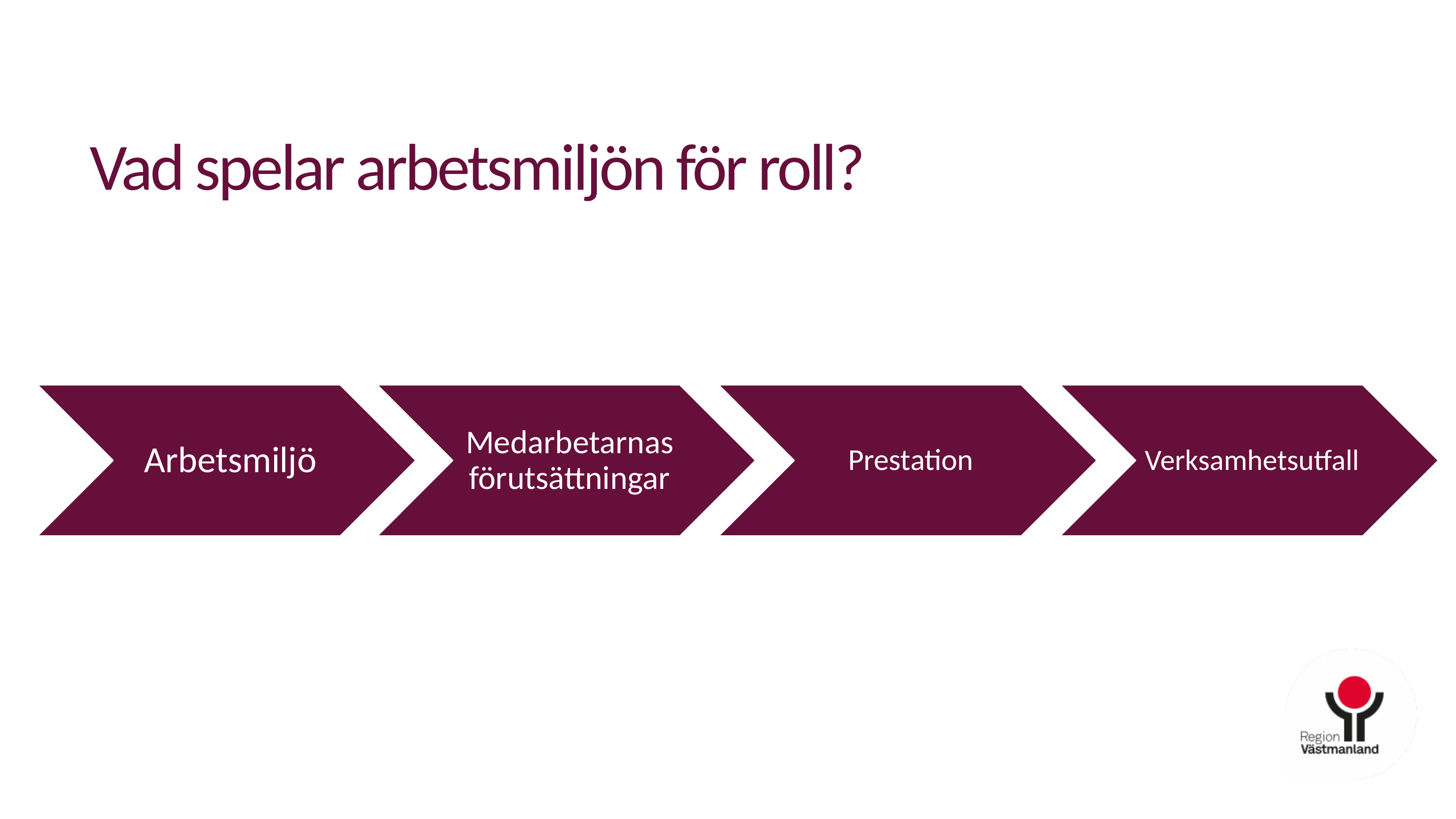

# Vad spelar arbetsmiljön för roll?
Arbetsmiljö
Medarbetarnas förutsättningar
Prestation
Verksamhetsutfall